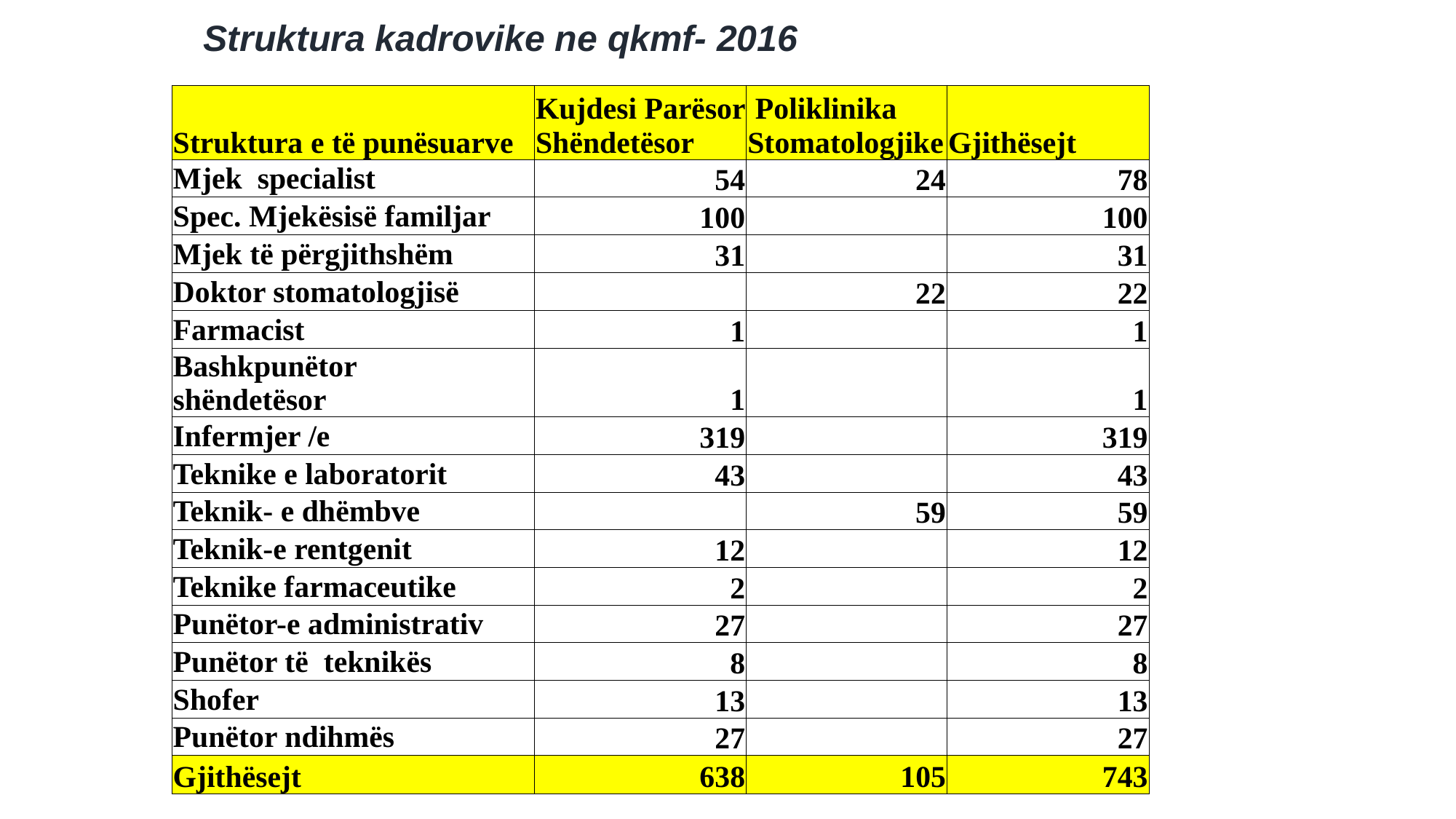

Struktura kadrovike ne qkmf- 2016
| Struktura e të punësuarve | Kujdesi Parësor Shëndetësor | Poliklinika Stomatologjike | Gjithësejt |
| --- | --- | --- | --- |
| Mjek specialist | 54 | 24 | 78 |
| Spec. Mjekësisë familjar | 100 |  | 100 |
| Mjek të përgjithshëm | 31 |  | 31 |
| Doktor stomatologjisë |  | 22 | 22 |
| Farmacist | 1 |  | 1 |
| Bashkpunëtor shëndetësor | 1 |  | 1 |
| Infermjer /e | 319 |  | 319 |
| Teknike e laboratorit | 43 |  | 43 |
| Teknik- e dhëmbve |  | 59 | 59 |
| Teknik-e rentgenit | 12 |  | 12 |
| Teknike farmaceutike | 2 |  | 2 |
| Punëtor-e administrativ | 27 |  | 27 |
| Punëtor të teknikës | 8 |  | 8 |
| Shofer | 13 |  | 13 |
| Punëtor ndihmës | 27 |  | 27 |
| Gjithësejt | 638 | 105 | 743 |